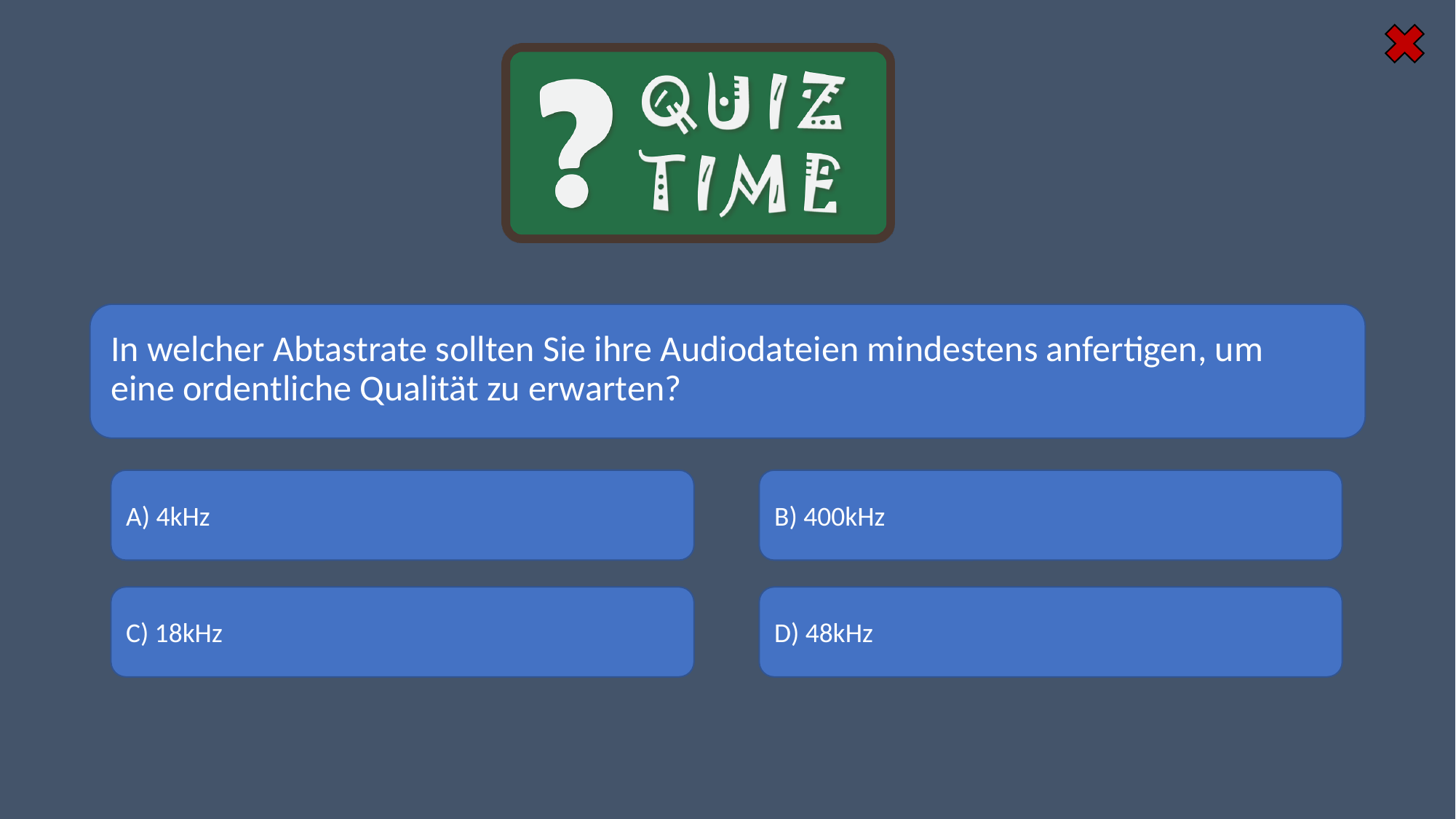

#
In welcher Abtastrate sollten Sie ihre Audiodateien mindestens anfertigen, um eine ordentliche Qualität zu erwarten?
A) 4kHz
B) 400kHz
D) 48kHz
C) 18kHz